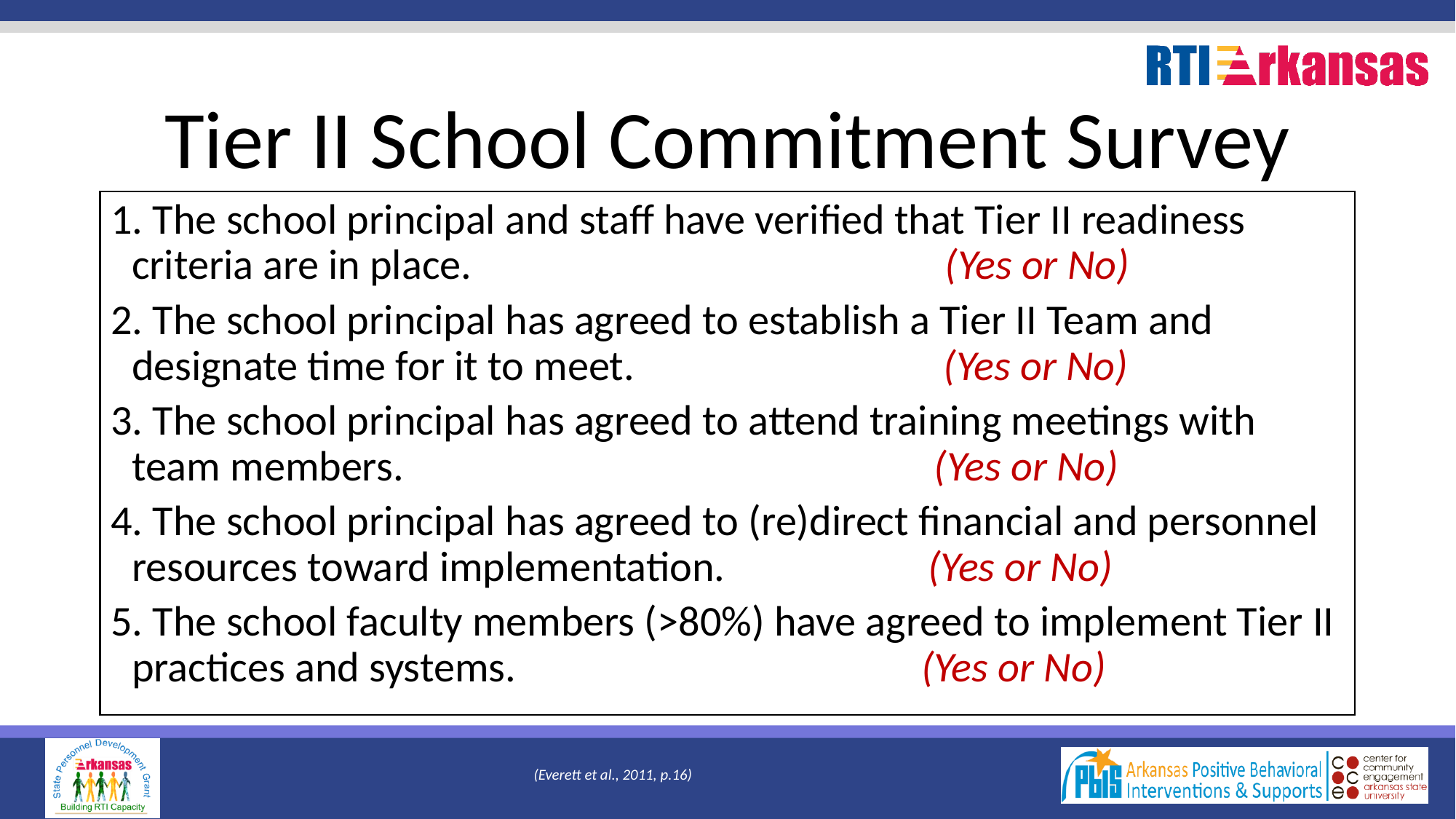

# Tier II School Commitment Survey
1. The school principal and staff have verified that Tier II readiness criteria are in place.                                                 (Yes or No)
2. The school principal has agreed to establish a Tier II Team and designate time for it to meet.                                (Yes or No)
3. The school principal has agreed to attend training meetings with team members.                                                       (Yes or No)
4. The school principal has agreed to (re)direct financial and personnel resources toward implementation.                     (Yes or No)
5. The school faculty members (>80%) have agreed to implement Tier II practices and systems.                                          (Yes or No)
 (Everett et al., 2011, p.16)